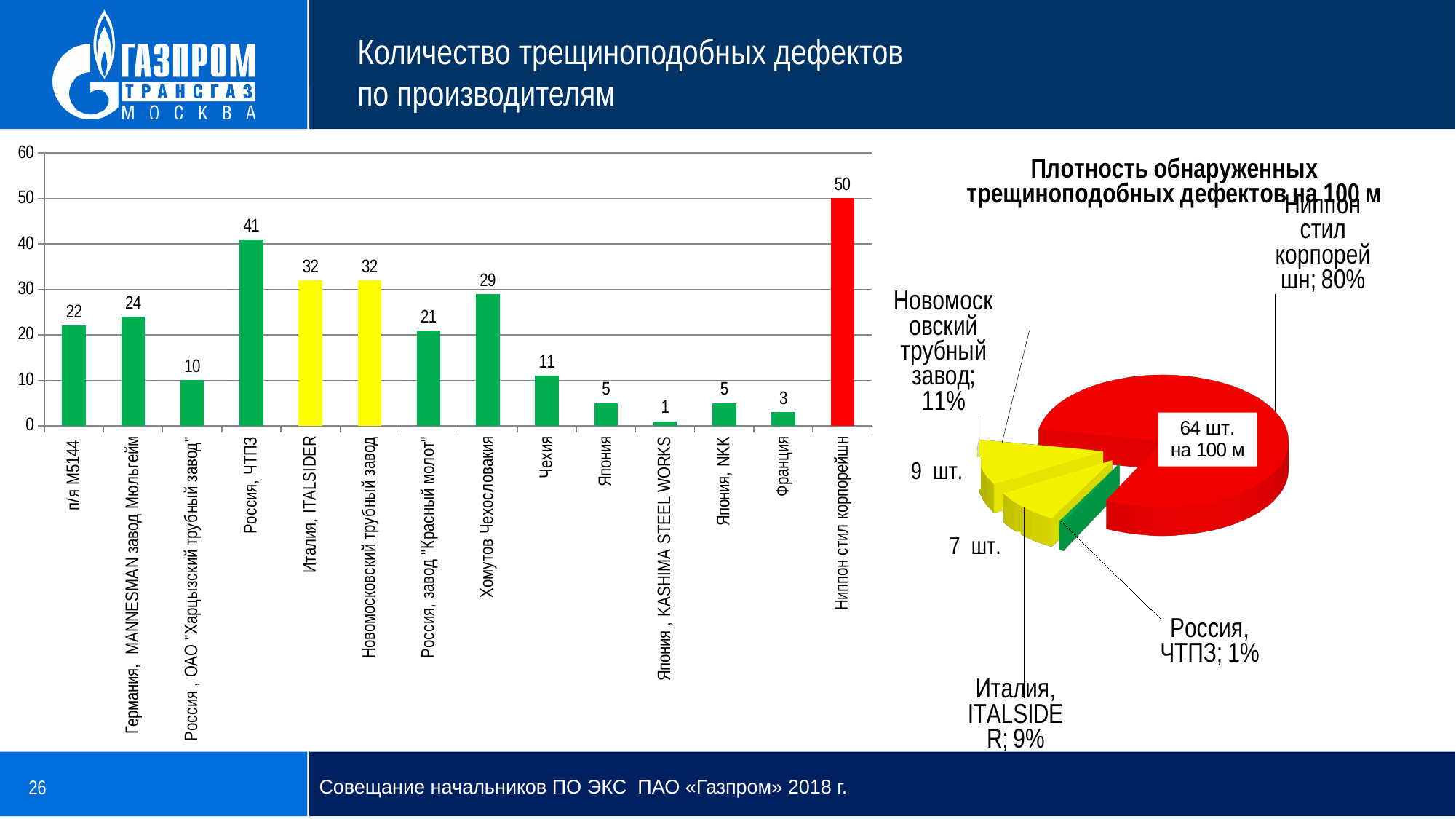

Количество трещиноподобных дефектов
по производителям

### Chart

| Category |  |
|---|---|
|  п/я М5144  | 22.0 |
| Германия,  MANNESMAN завод Мюльгейм | 24.0 |
| Россия , ОАО "Харцызcкий трубный завод" | 10.0 |
| Россия, ЧТПЗ | 41.0 |
| Италия, ITALSIDER | 32.0 |
| Новомосковский трубный завод | 32.0 |
| Россия, завод "Красный молот" | 21.0 |
| Хомутов Чехословакия | 29.0 |
| Чехия | 11.0 |
| Япония | 5.0 |
| Япония , KASHIMA STEEL WORKS | 1.0 |
| Япония, NKK | 5.0 |
| Франция | 3.0 |
| Ниппон стил корпорейшн | 50.0 |

[unsupported chart]